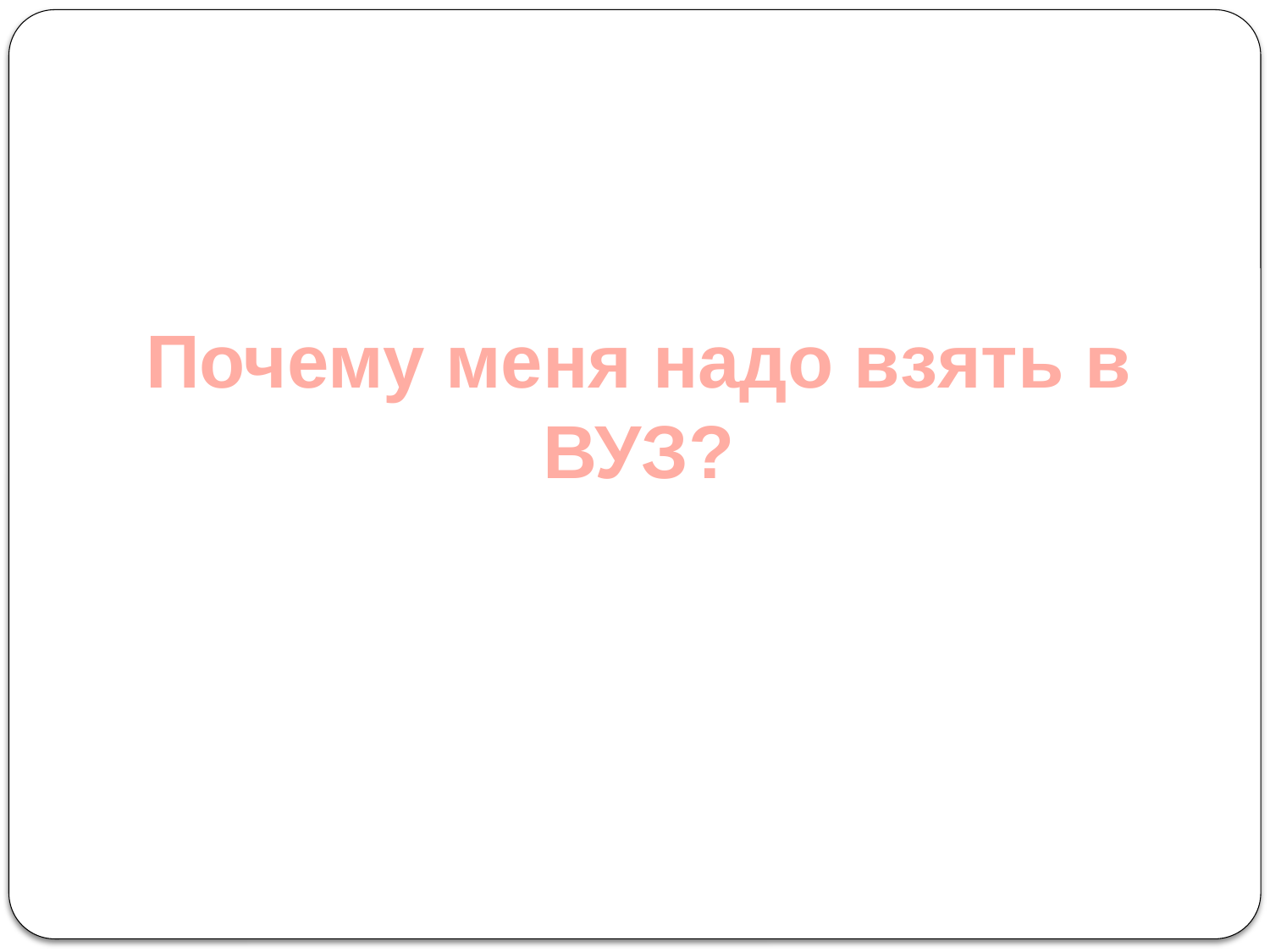

# Почему меня надо взять в ВУЗ?